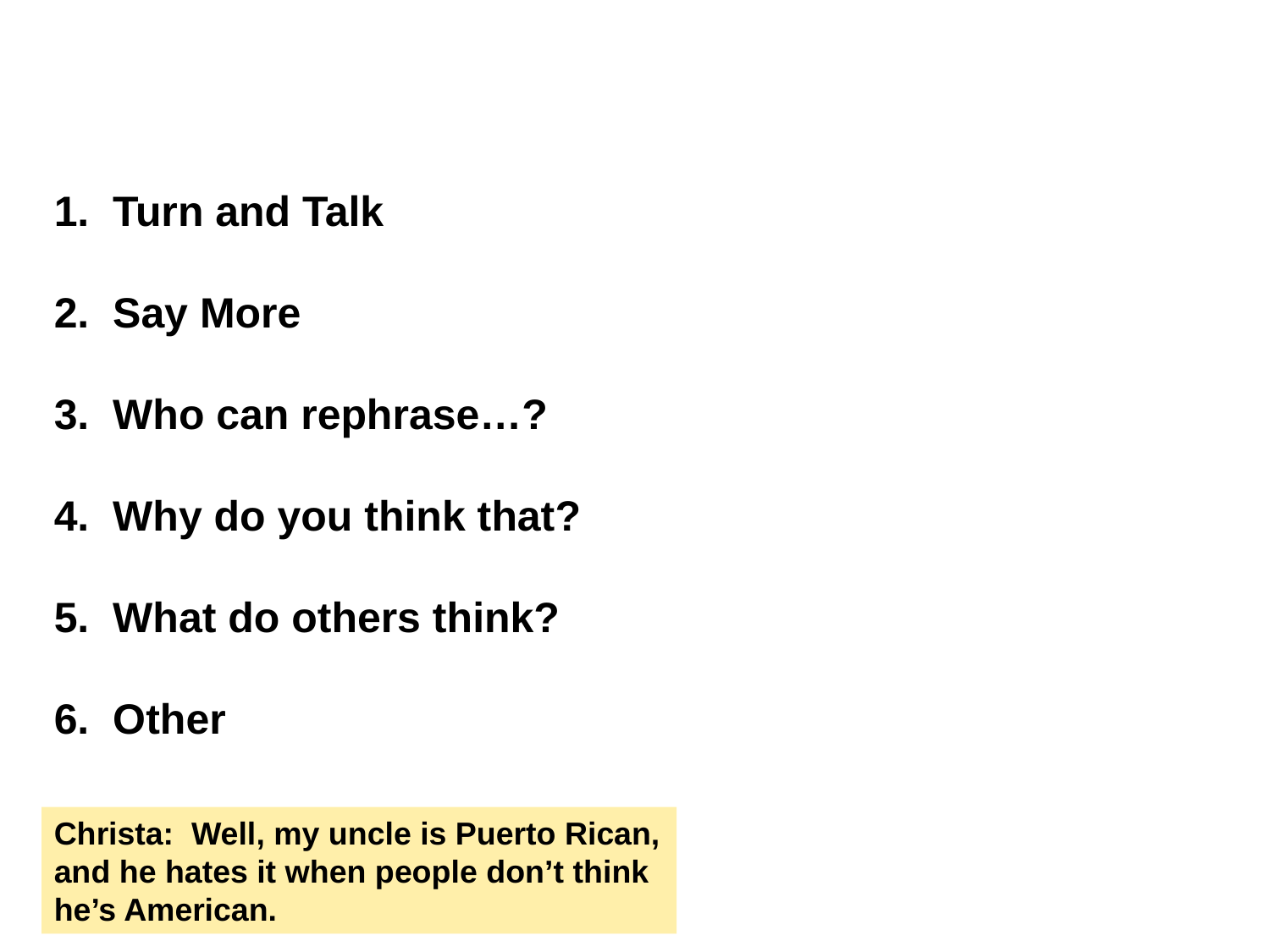

1.  Turn and Talk

2.  Say More

3.  Who can rephrase…?

4.  Why do you think that?

5.  What do others think?

6.  Other
Christa:  Well, my uncle is Puerto Rican, and he hates it when people don’t think he’s American.